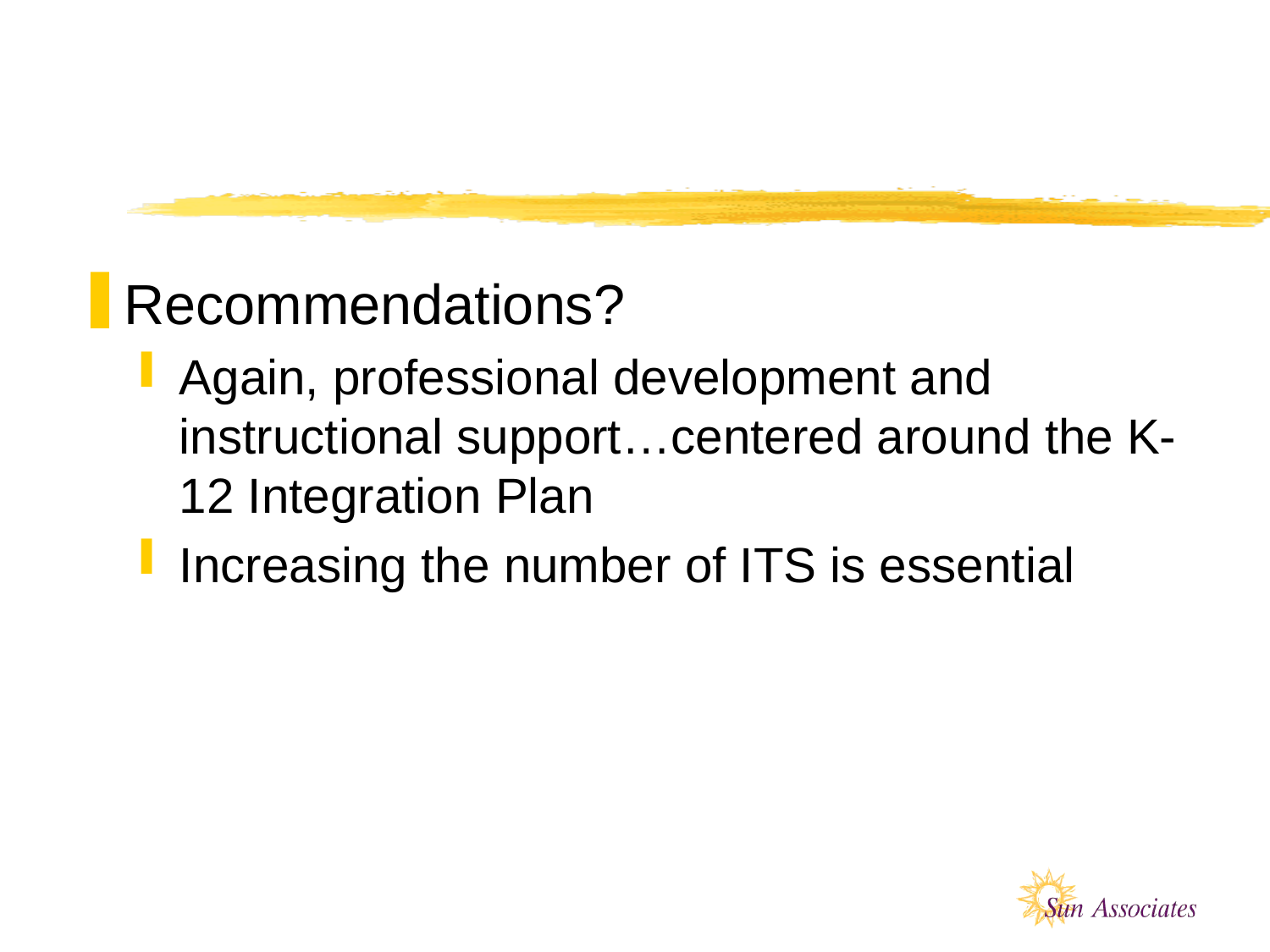

#
Recommendations?
Again, professional development and instructional support…centered around the K-12 Integration Plan
Increasing the number of ITS is essential